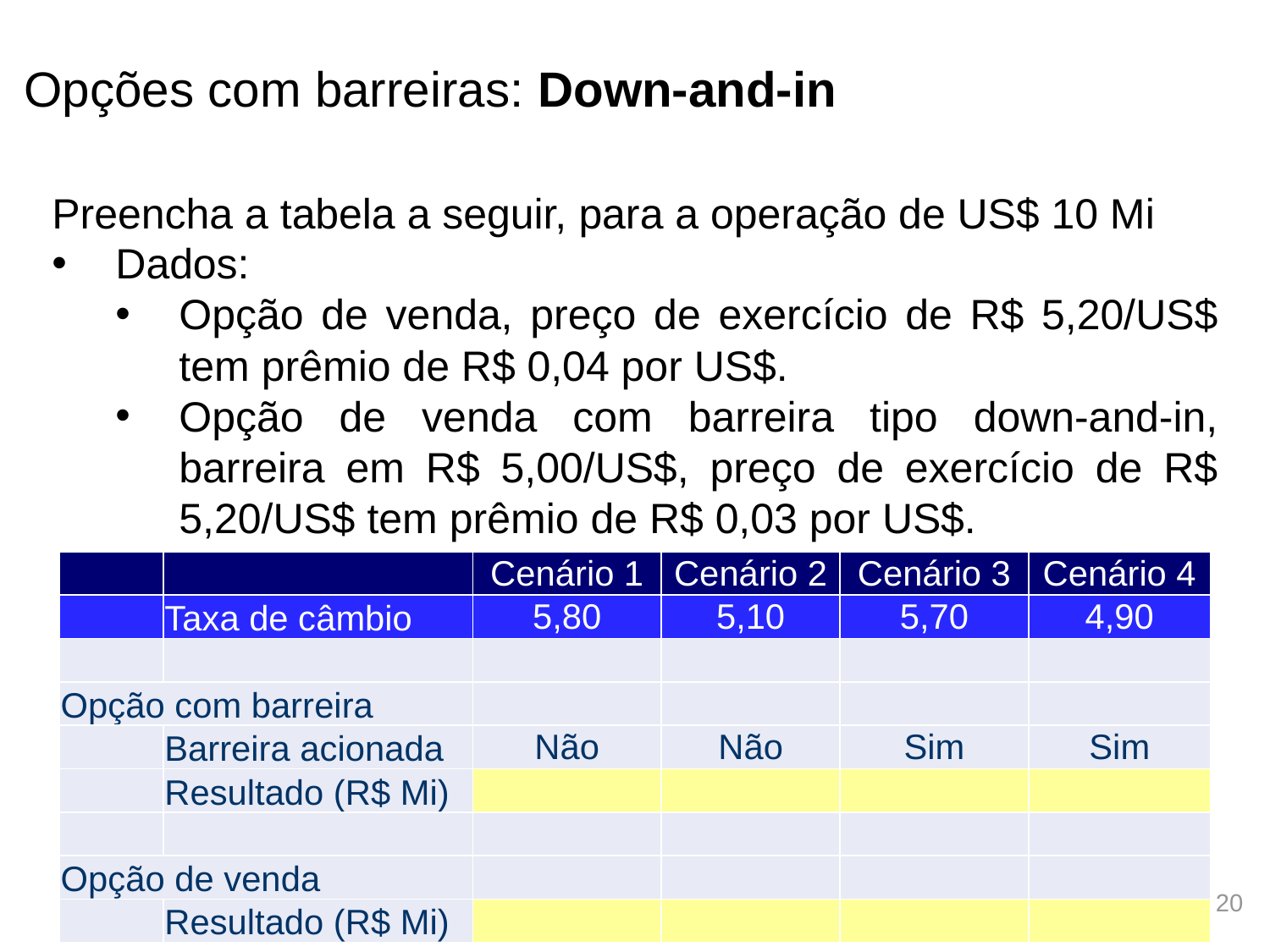

# Opções com barreiras: Down-and-in
Preencha a tabela a seguir, para a operação de US$ 10 Mi
Dados:
Opção de venda, preço de exercício de R$ 5,20/US$ tem prêmio de R$ 0,04 por US$.
Opção de venda com barreira tipo down-and-in, barreira em R$ 5,00/US$, preço de exercício de R$ 5,20/US$ tem prêmio de R$ 0,03 por US$.
|  |  | Cenário 1 | Cenário 2 | Cenário 3 | Cenário 4 |
| --- | --- | --- | --- | --- | --- |
|  | Taxa de câmbio | 5,80 | 5,10 | 5,70 | 4,90 |
|  |  |  |  |  |  |
| Opção com barreira |  |  |  |  |  |
|  | Barreira acionada | Não | Não | Sim | Sim |
|  | Resultado (R$ Mi) |  |  |  |  |
|  |  |  |  |  |  |
| Opção de venda |  |  |  |  |  |
|  | Resultado (R$ Mi) |  |  |  |  |
20